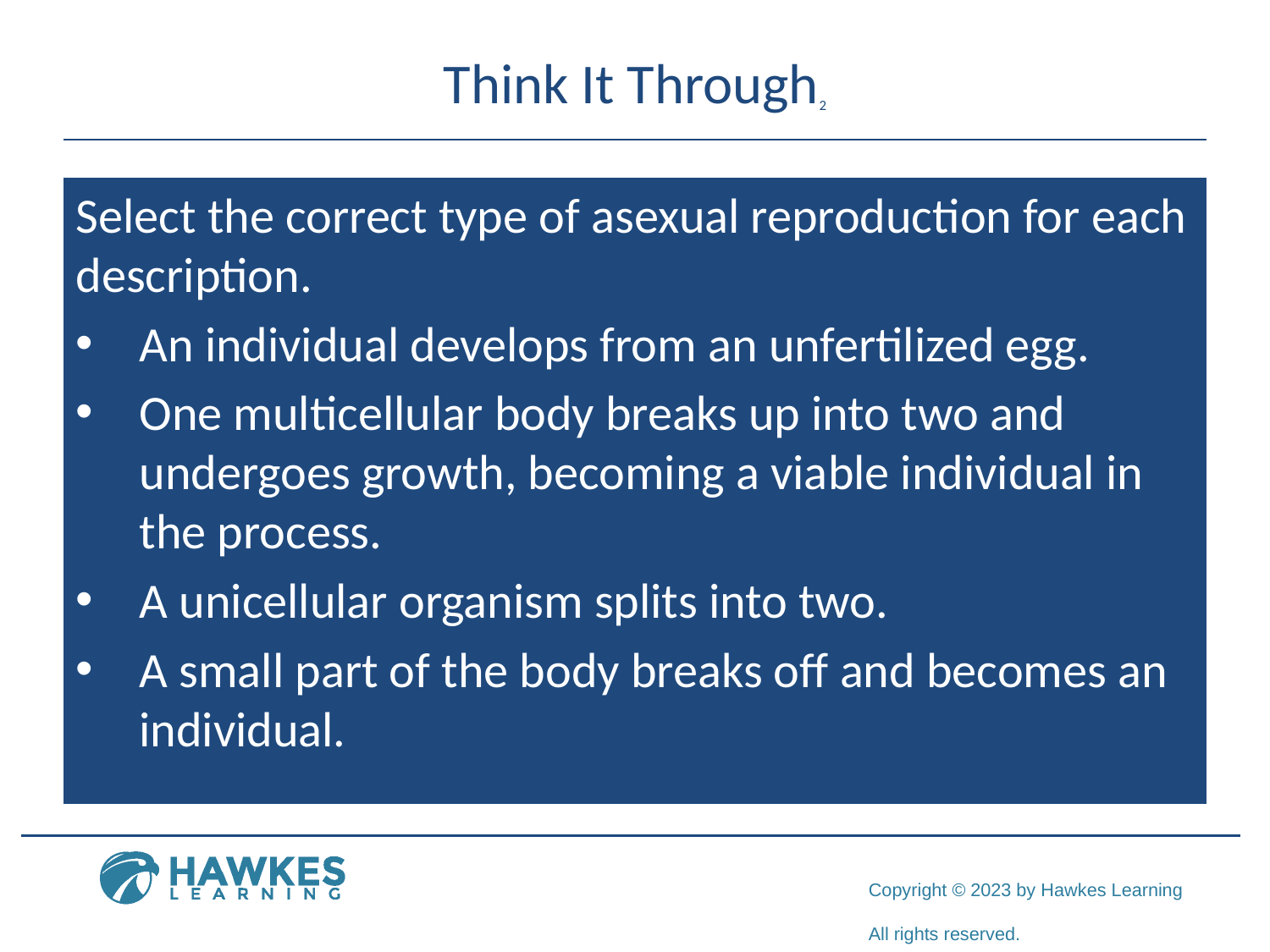

# Think It Through2
Select the correct type of asexual reproduction for each description.
An individual develops from an unfertilized egg.
One multicellular body breaks up into two and undergoes growth, becoming a viable individual in the process.
A unicellular organism splits into two.
A small part of the body breaks off and becomes an individual.